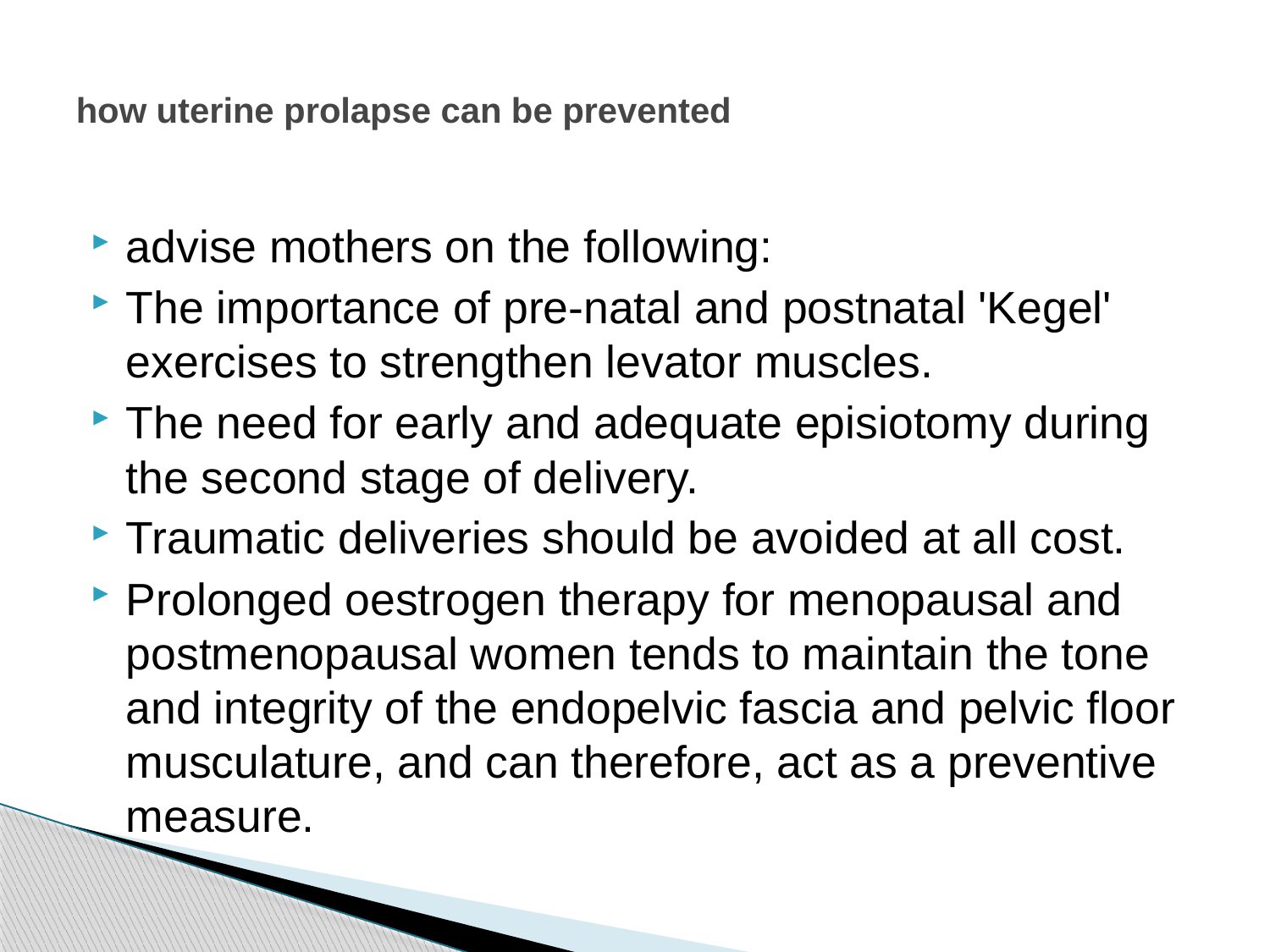

# how uterine prolapse can be prevented
advise mothers on the following:
The importance of pre-natal and postnatal 'Kegel' exercises to strengthen levator muscles.
The need for early and adequate episiotomy during the second stage of delivery.
Traumatic deliveries should be avoided at all cost.
Prolonged oestrogen therapy for menopausal and postmenopausal women tends to maintain the tone and integrity of the endopelvic fascia and pelvic floor musculature, and can therefore, act as a preventive measure.

193